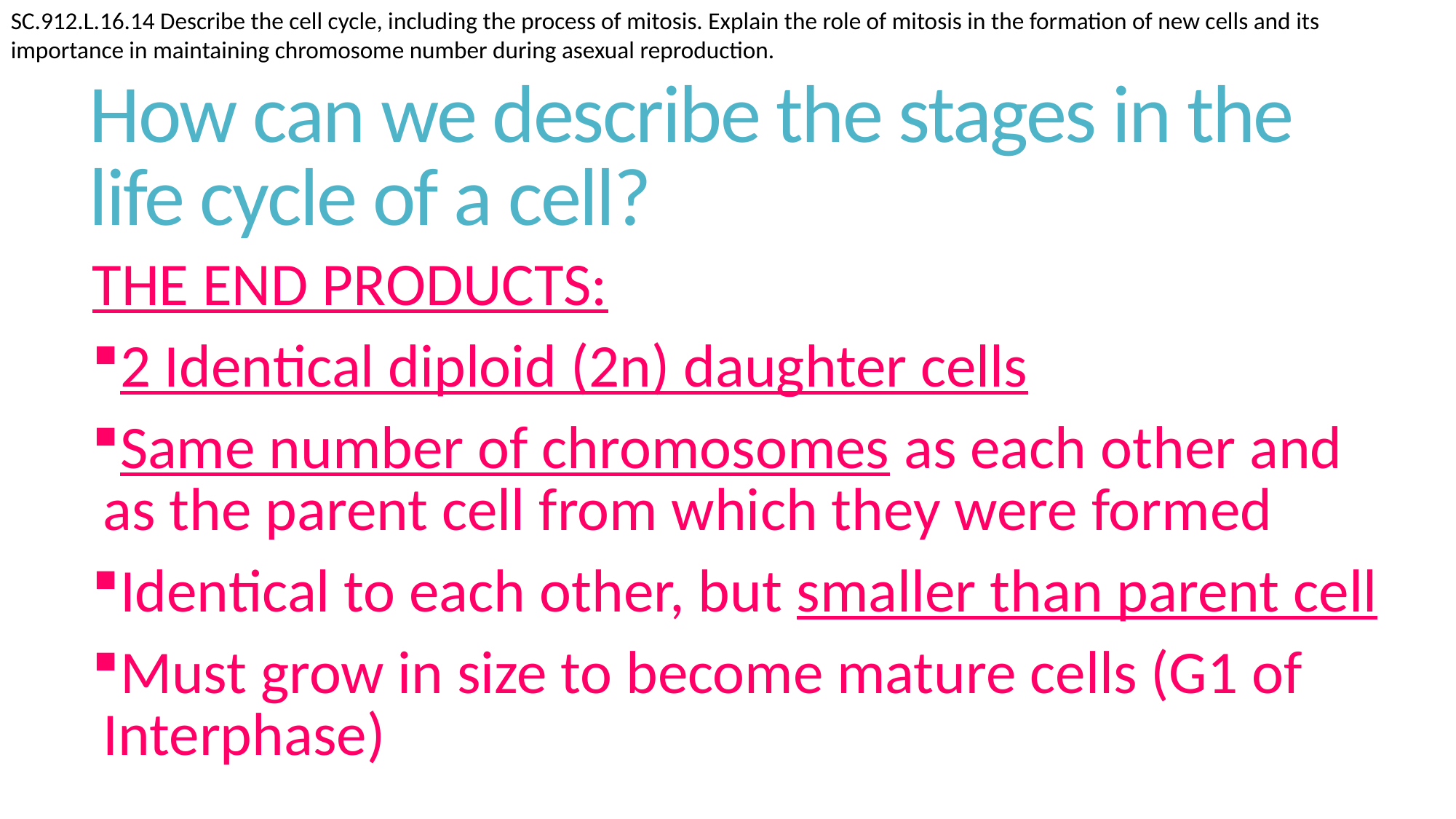

SC.912.L.16.14 Describe the cell cycle, including the process of mitosis. Explain the role of mitosis in the formation of new cells and its importance in maintaining chromosome number during asexual reproduction.
# How can we describe the stages in the life cycle of a cell?
THE END PRODUCTS:
2 Identical diploid (2n) daughter cells
Same number of chromosomes as each other and as the parent cell from which they were formed
Identical to each other, but smaller than parent cell
Must grow in size to become mature cells (G1 of Interphase)